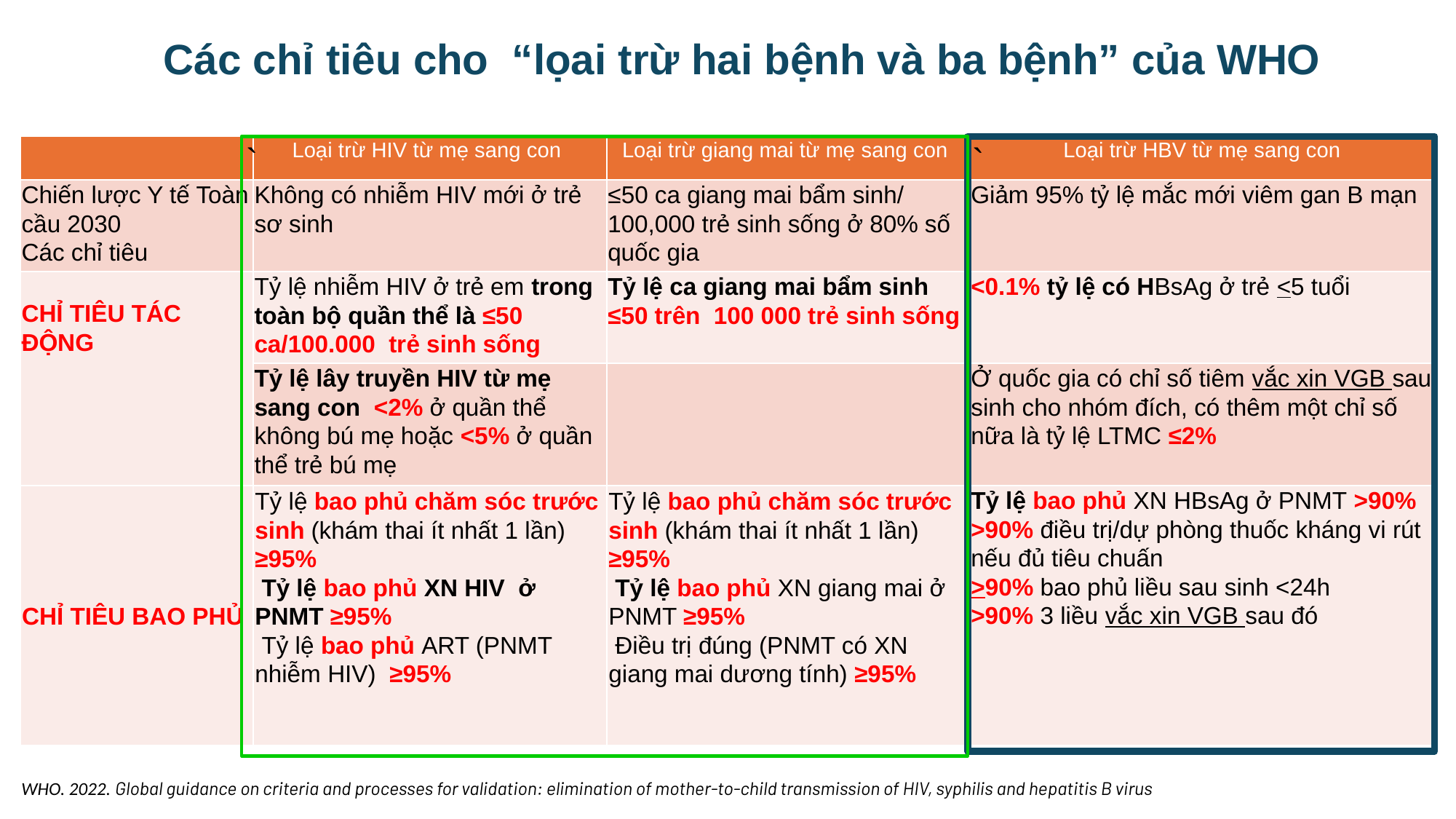

# Các chỉ tiêu cho  “lọai trừ hai bệnh và ba bệnh” của WHO
`
`
|  | Loại trừ HIV từ mẹ sang con | Loại trừ giang mai từ mẹ sang con | Loại trừ HBV từ mẹ sang con |
| --- | --- | --- | --- |
| Chiến lược Y tế Toàn cầu 2030 Các chỉ tiêu | Không có nhiễm HIV mới ở trẻ sơ sinh | ≤50 ca giang mai bẩm sinh/ 100,000 trẻ sinh sống ở 80% số quốc gia | Giảm 95% tỷ lệ mắc mới viêm gan B mạn |
| CHỈ TIÊU TÁC ĐỘNG | Tỷ lệ nhiễm HIV ở trẻ em trong toàn bộ quần thể là ≤50 ca/100.000 trẻ sinh sống | Tỷ lệ ca giang mai bẩm sinh ≤50 trên 100 000 trẻ sinh sống | <0.1% tỷ lệ có HBsAg ở trẻ <5 tuổi |
|  | Tỷ lệ lây truyền HIV từ mẹ sang con <2% ở quần thể không bú mẹ hoặc <5% ở quần thể trẻ bú mẹ |  | Ở quốc gia có chỉ số tiêm vắc xin VGB sau sinh cho nhóm đích, có thêm một chỉ số nữa là tỷ lệ LTMC ≤2% |
| CHỈ TIÊU BAO PHỦ | Tỷ lệ bao phủ chăm sóc trước sinh (khám thai ít nhất 1 lần) ≥95%  Tỷ lệ bao phủ XN HIV ở PNMT ≥95%  Tỷ lệ bao phủ ART (PNMT nhiễm HIV) ≥95% | Tỷ lệ bao phủ chăm sóc trước sinh (khám thai ít nhất 1 lần) ≥95%  Tỷ lệ bao phủ XN giang mai ở PNMT ≥95%  Điều trị đúng (PNMT có XN giang mai dương tính) ≥95% | Tỷ lệ bao phủ XN HBsAg ở PNMT >90% >90% điều trị/dự phòng thuốc kháng vi rút nếu đủ tiêu chuấn >90% bao phủ liều sau sinh <24h >90% 3 liều vắc xin VGB sau đó |
WHO. 2022. Global guidance on criteria and processes for validation: elimination of mother-to-child transmission of HIV, syphilis and hepatitis B virus